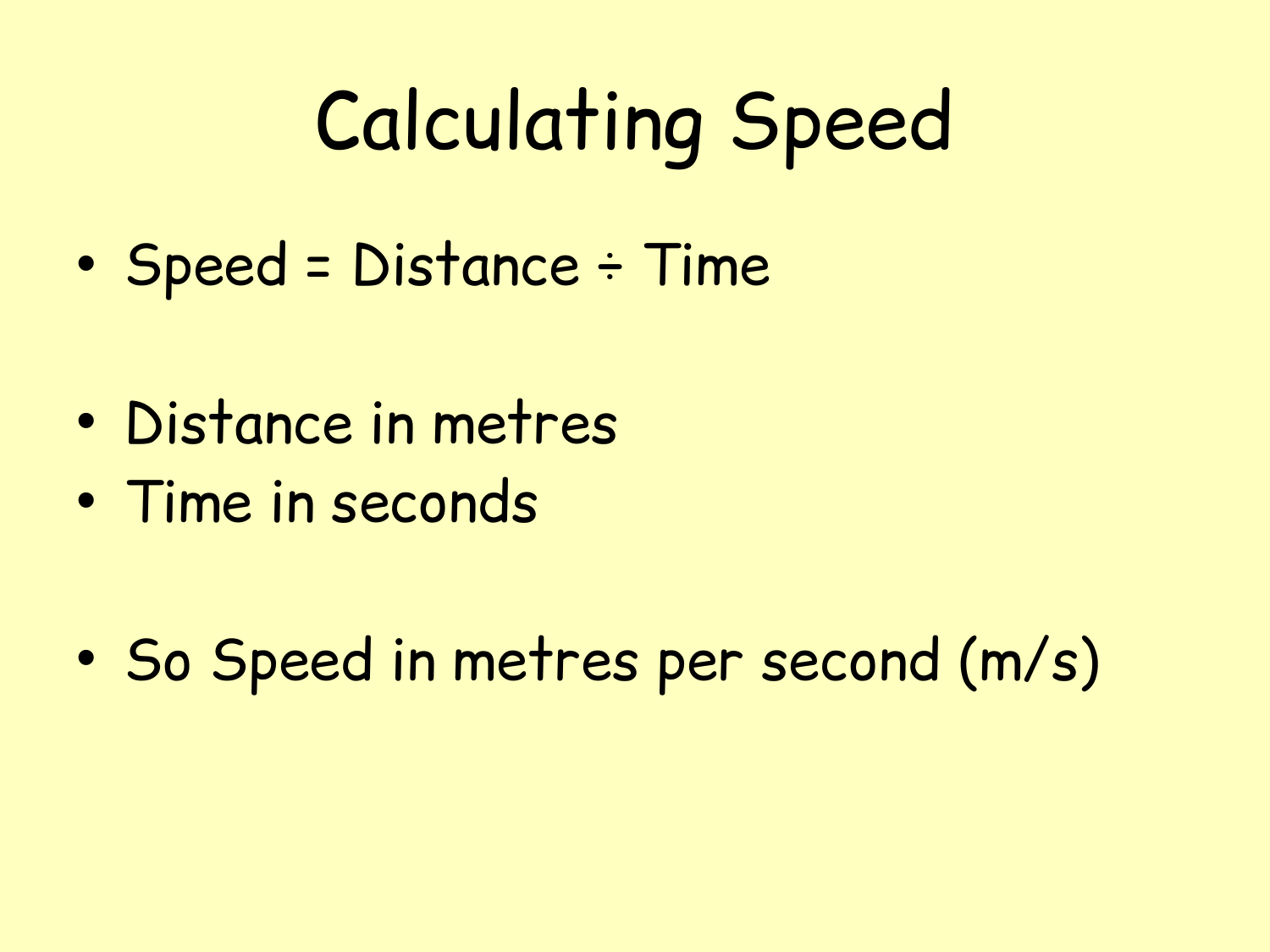

# Calculating Speed
Speed = Distance ÷ Time

Distance in metres
Time in seconds

So Speed in metres per second (m/s)